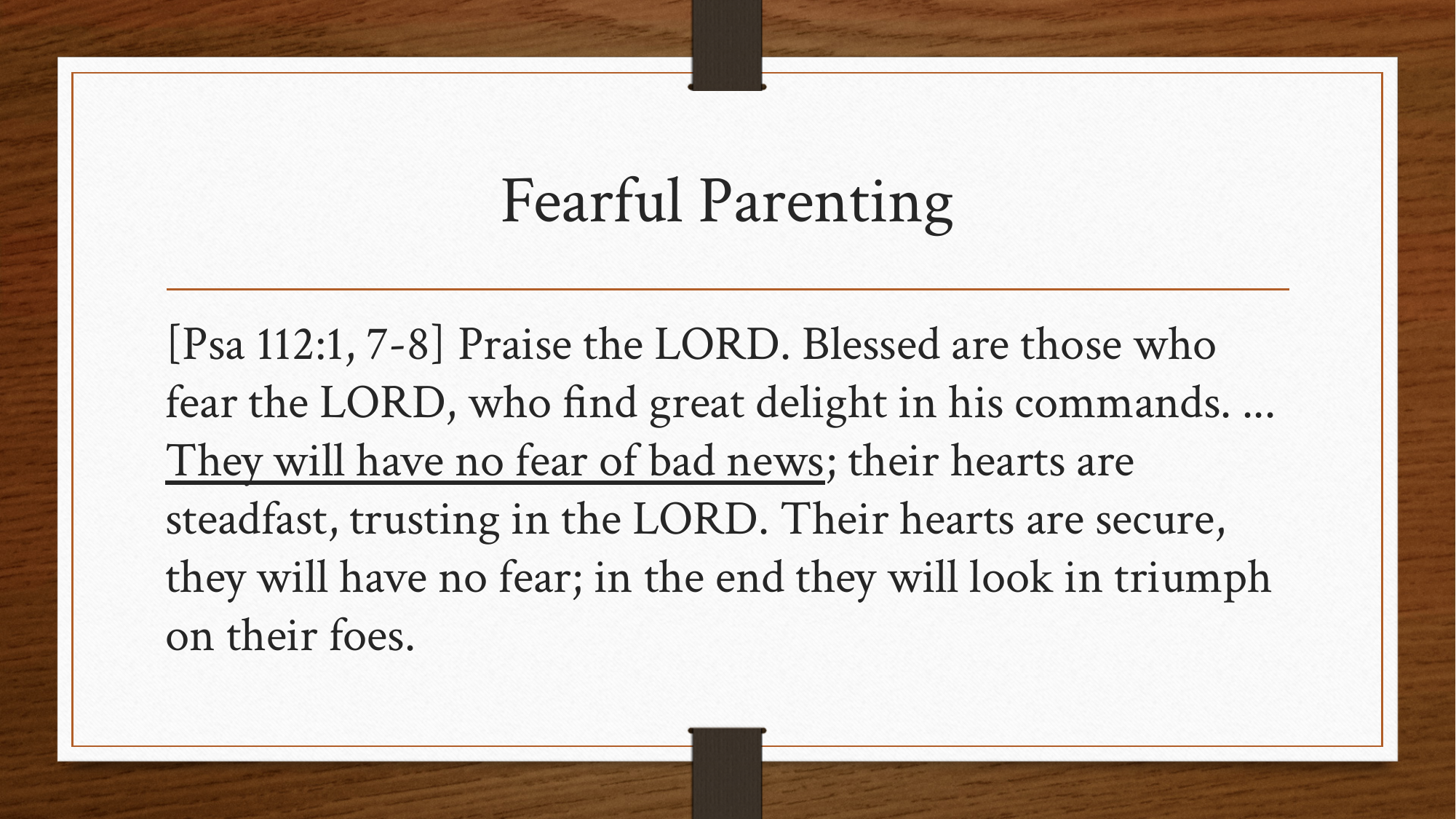

# Fearful Parenting
[Psa 112:1, 7-8] Praise the LORD. Blessed are those who fear the LORD, who find great delight in his commands. ...  They will have no fear of bad news; their hearts are steadfast, trusting in the LORD. Their hearts are secure, they will have no fear; in the end they will look in triumph on their foes.